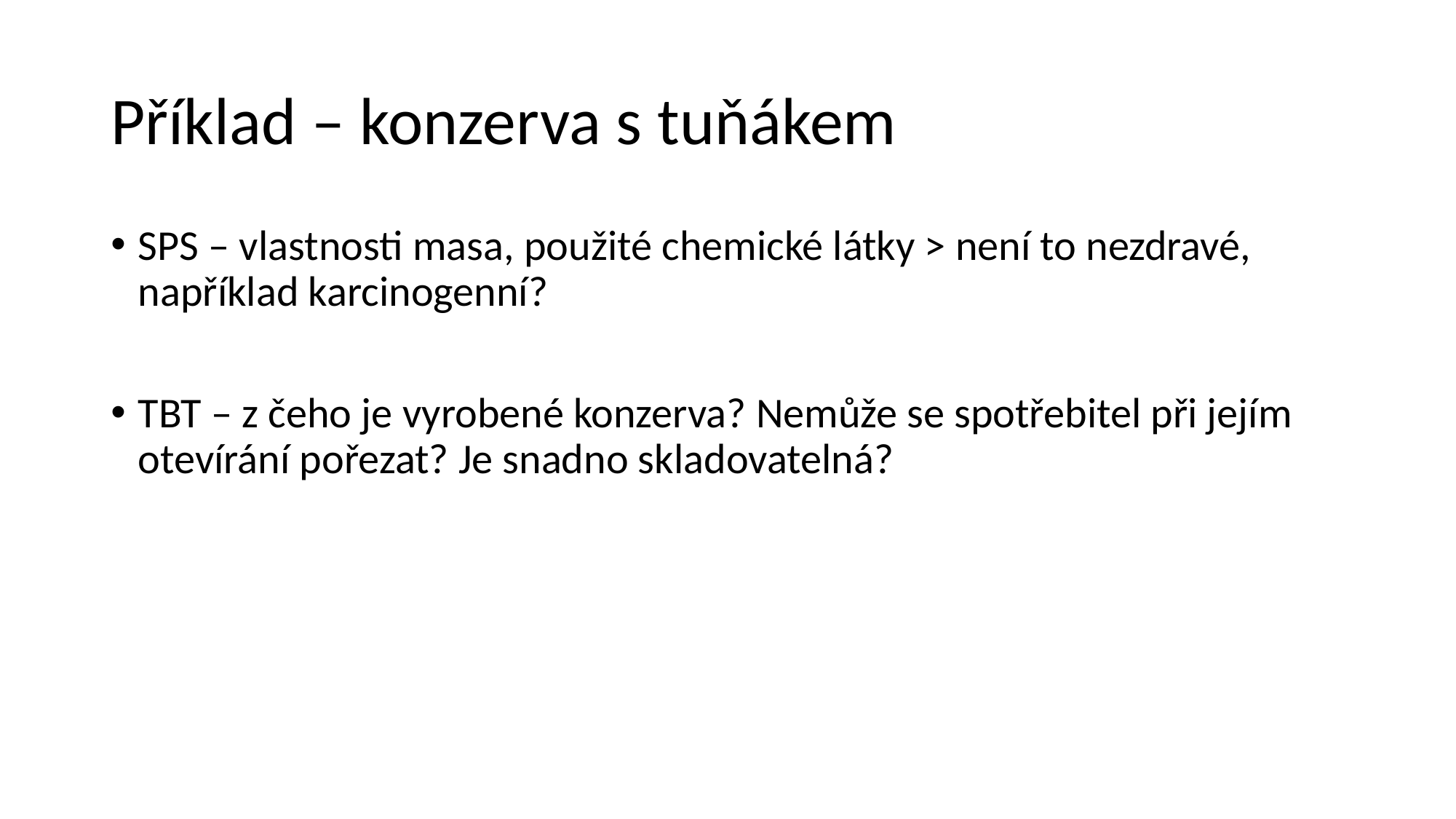

# Příklad – konzerva s tuňákem
SPS – vlastnosti masa, použité chemické látky > není to nezdravé, například karcinogenní?

TBT – z čeho je vyrobené konzerva? Nemůže se spotřebitel při jejím otevírání pořezat? Je snadno skladovatelná?